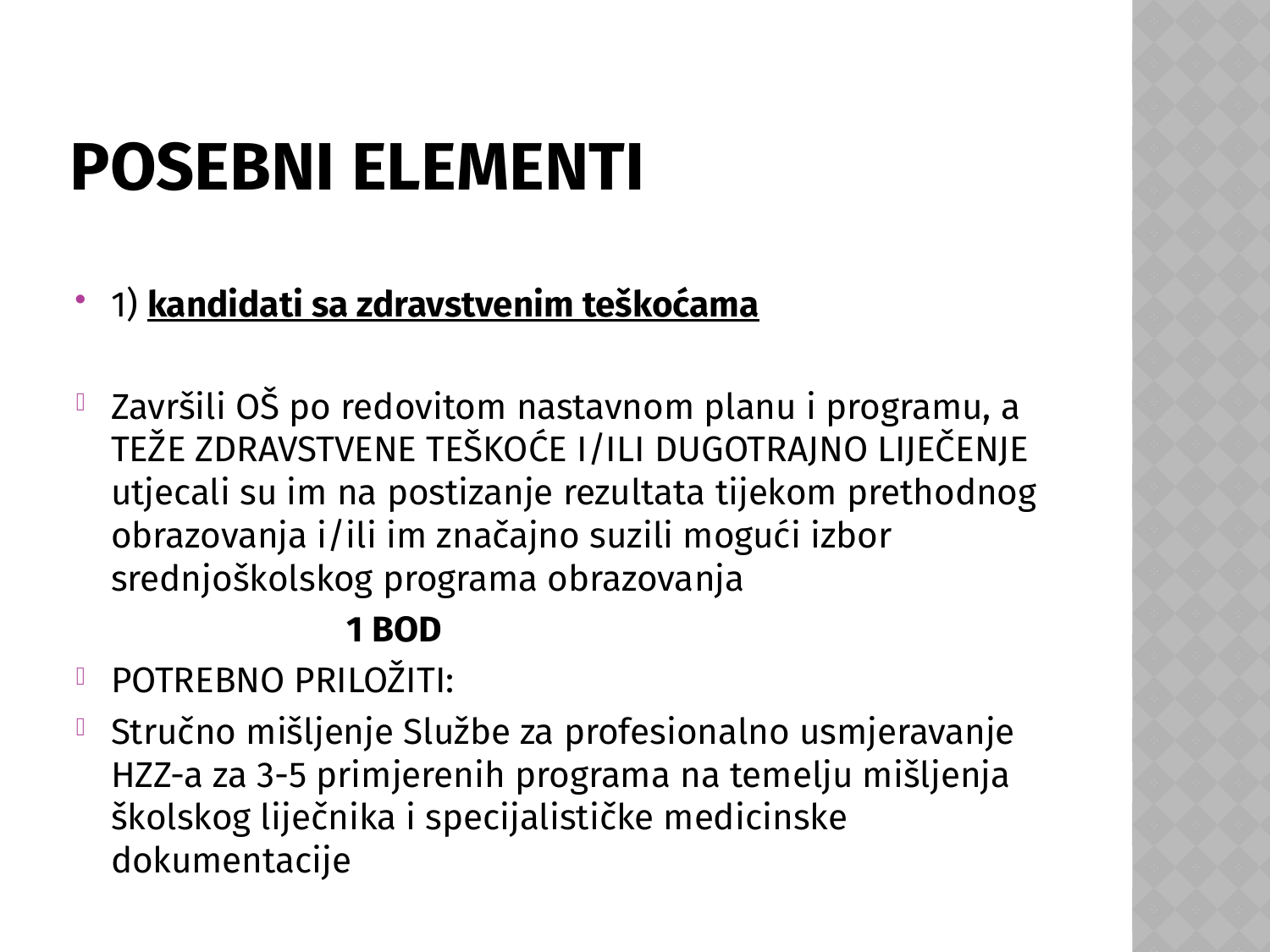

# POSEBNI ELEMENTI

1) kandidati sa zdravstvenim teškoćama

Završili OŠ po redovitom nastavnom planu i programu, a TEŽE ZDRAVSTVENE TEŠKOĆE I/ILI DUGOTRAJNO LIJEČENJE utjecali su im na postizanje rezultata tijekom prethodnog obrazovanja i/ili im značajno suzili mogući izbor srednjoškolskog programa obrazovanja
                                1 BOD
POTREBNO PRILOŽITI:
Stručno mišljenje Službe za profesionalno usmjeravanje HZZ-a za 3-5 primjerenih programa na temelju mišljenja školskog liječnika i specijalističke medicinske dokumentacije